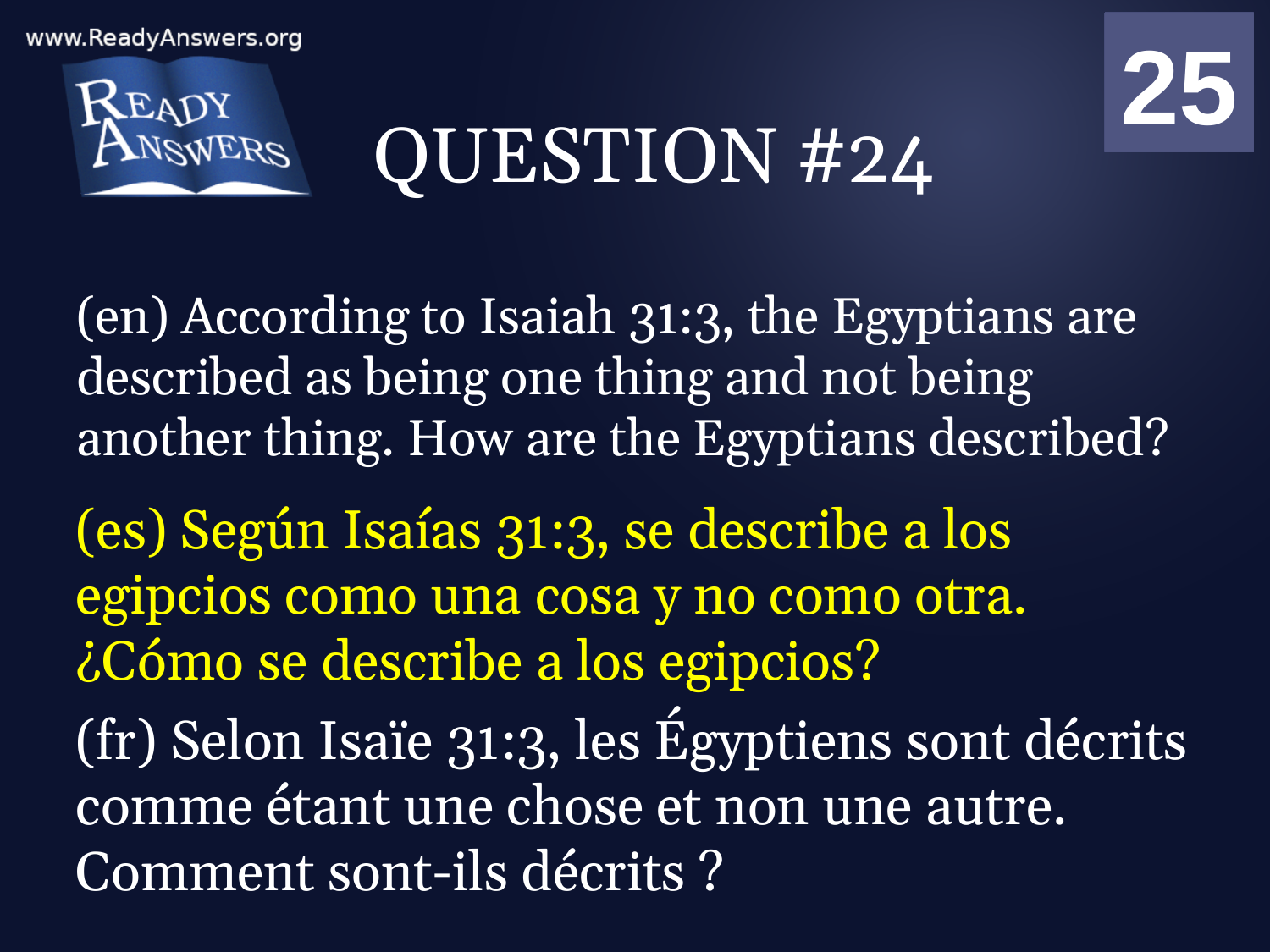

01
02
03
04
05
06
07
08
09
10
11
12
13
14
15
16
17
18
19
20
21
22
23
24
25
00
# QUESTION #24
(en) According to Isaiah 31:3, the Egyptians are described as being one thing and not being another thing. How are the Egyptians described?
(es) Según Isaías 31:3, se describe a los egipcios como una cosa y no como otra. ¿Cómo se describe a los egipcios?
(fr) Selon Isaïe 31:3, les Égyptiens sont décrits comme étant une chose et non une autre. Comment sont-ils décrits ?